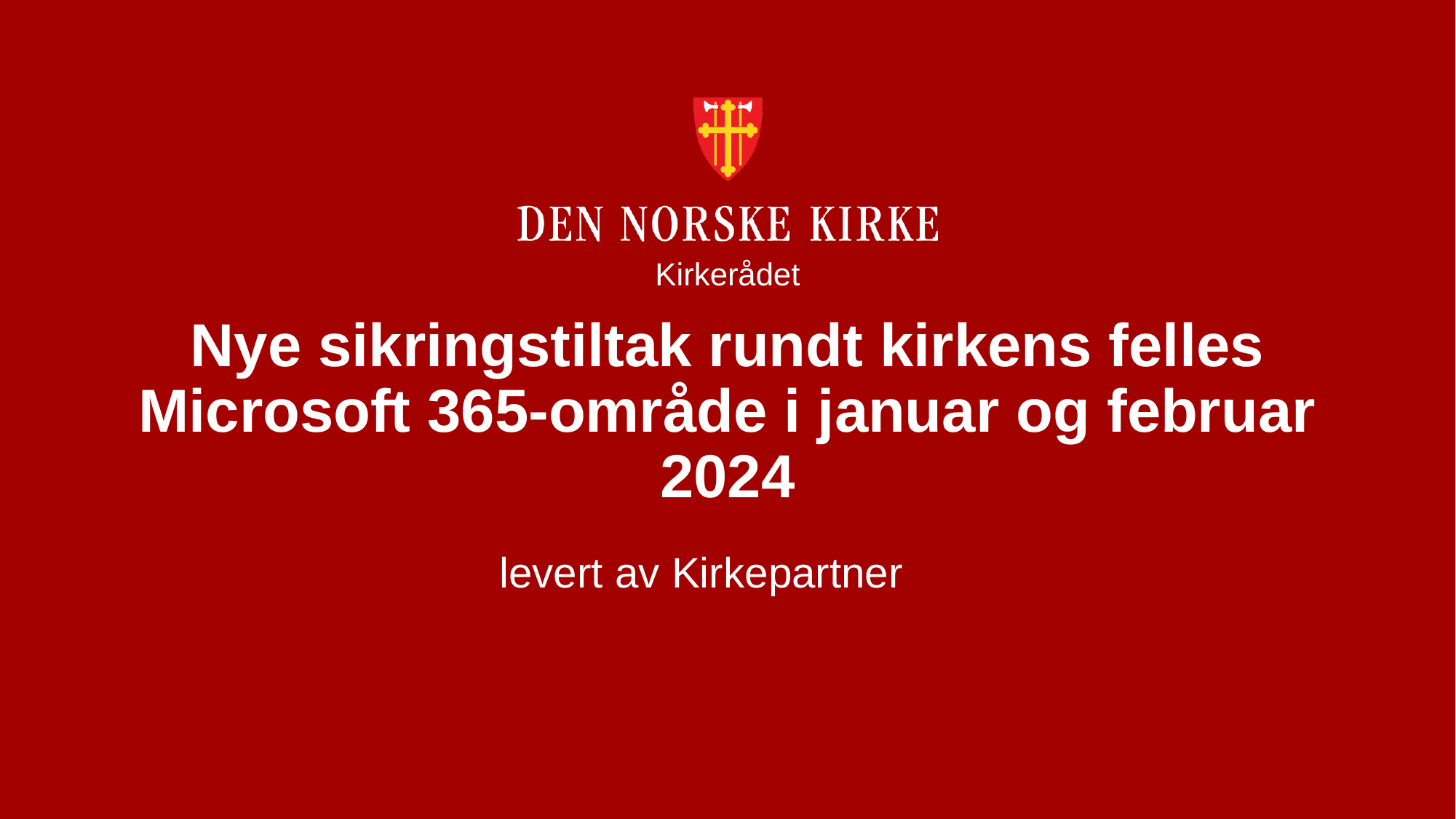

Kirkerådet
# Nye sikringstiltak rundt kirkens felles Microsoft 365-område i januar og februar 2024

levert av Kirkepartner